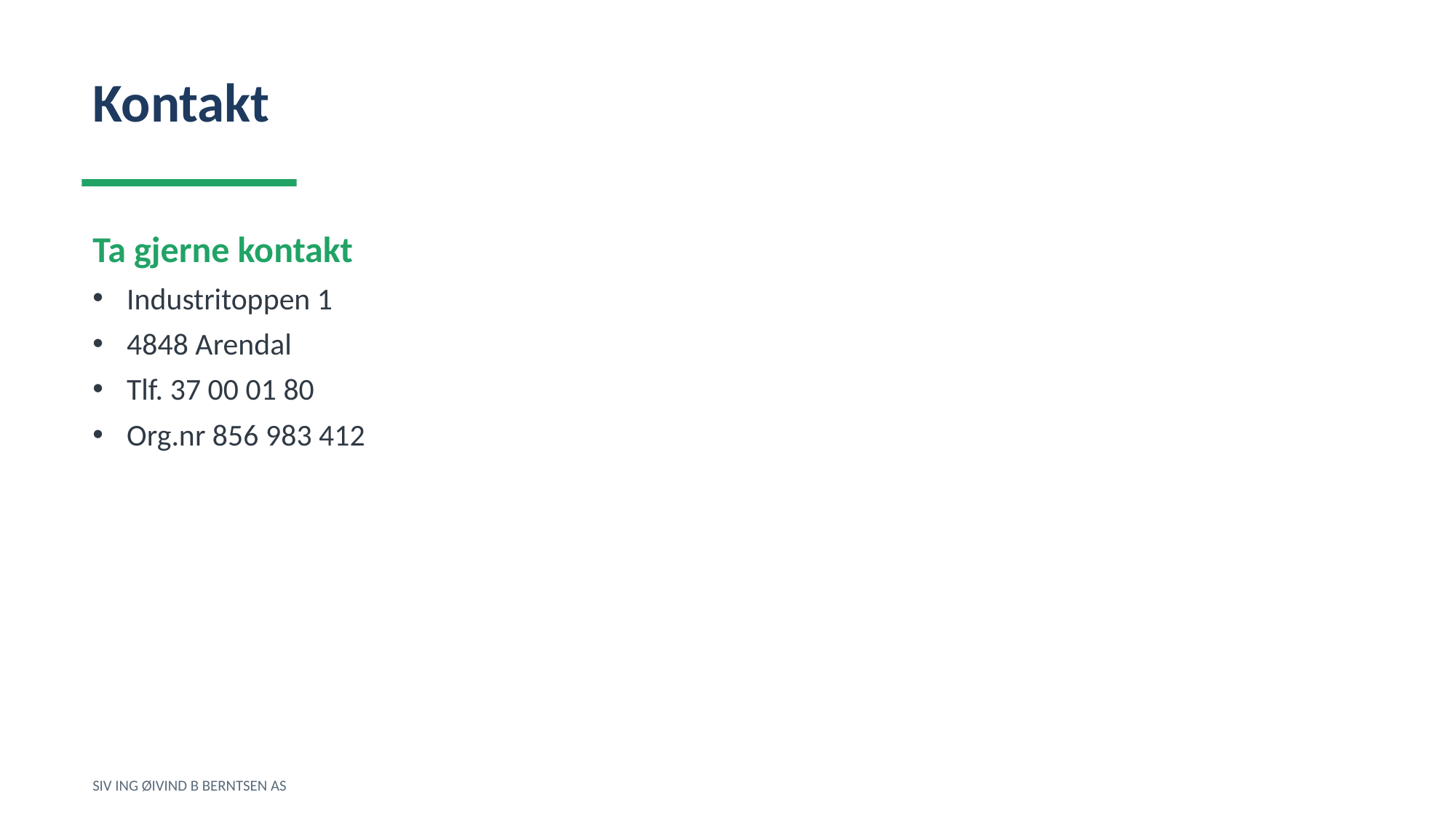

Kontakt

Ta gjerne kontakt
Industritoppen 1
4848 Arendal
Tlf. 37 00 01 80
Org.nr 856 983 412
SIV ING ØIVIND B BERNTSEN AS